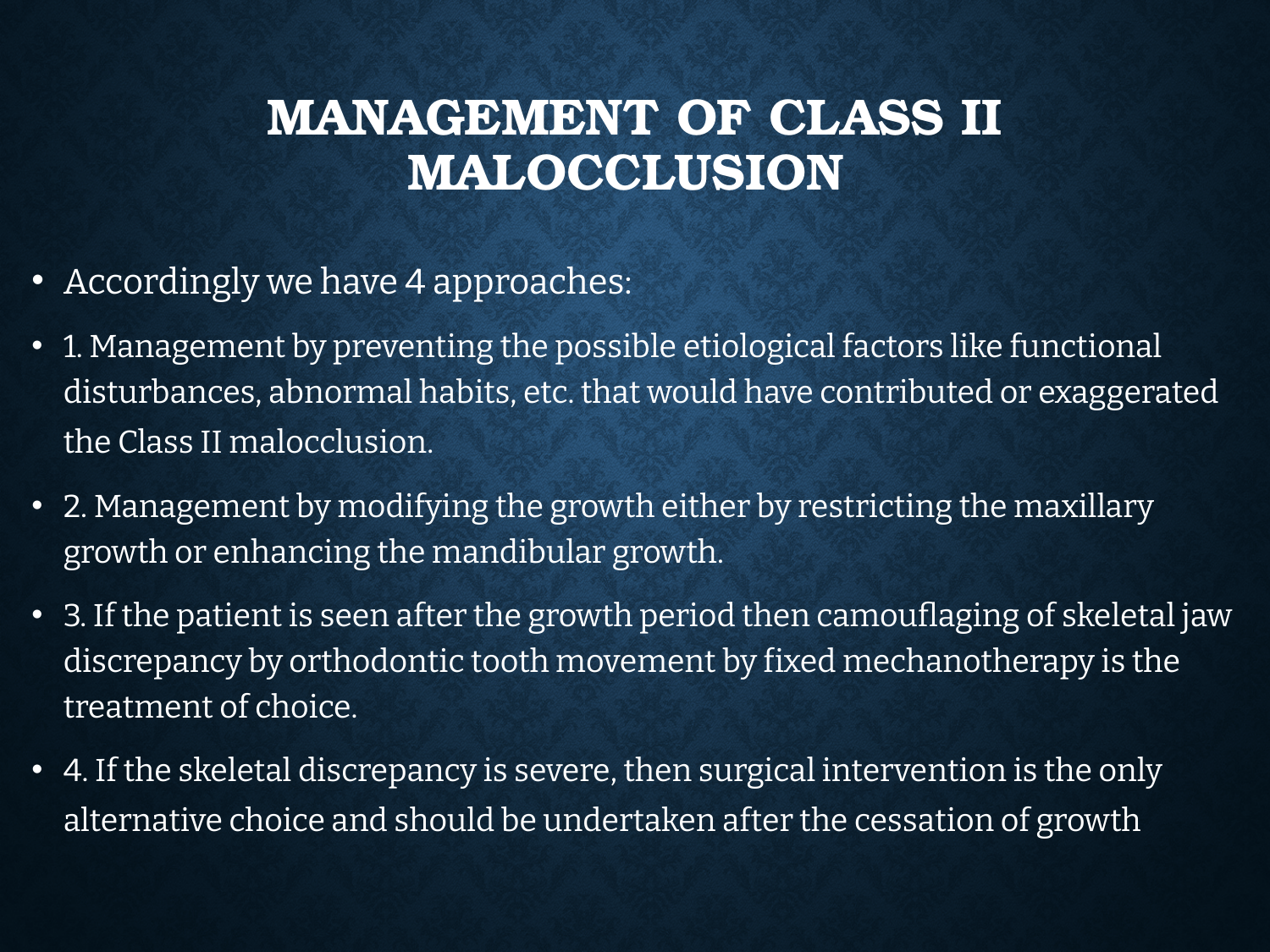

# MANAGEMENT OF CLASS II MALOCCLUSION
Accordingly we have 4 approaches:
1. Management by preventing the possible etiological factors like functional disturbances, abnormal habits, etc. that would have contributed or exaggerated the Class II malocclusion.
2. Management by modifying the growth either by restricting the maxillary growth or enhancing the mandibular growth.
3. If the patient is seen after the growth period then camouflaging of skeletal jaw discrepancy by orthodontic tooth movement by fixed mechanotherapy is the treatment of choice.
4. If the skeletal discrepancy is severe, then surgical intervention is the only alternative choice and should be undertaken after the cessation of growth